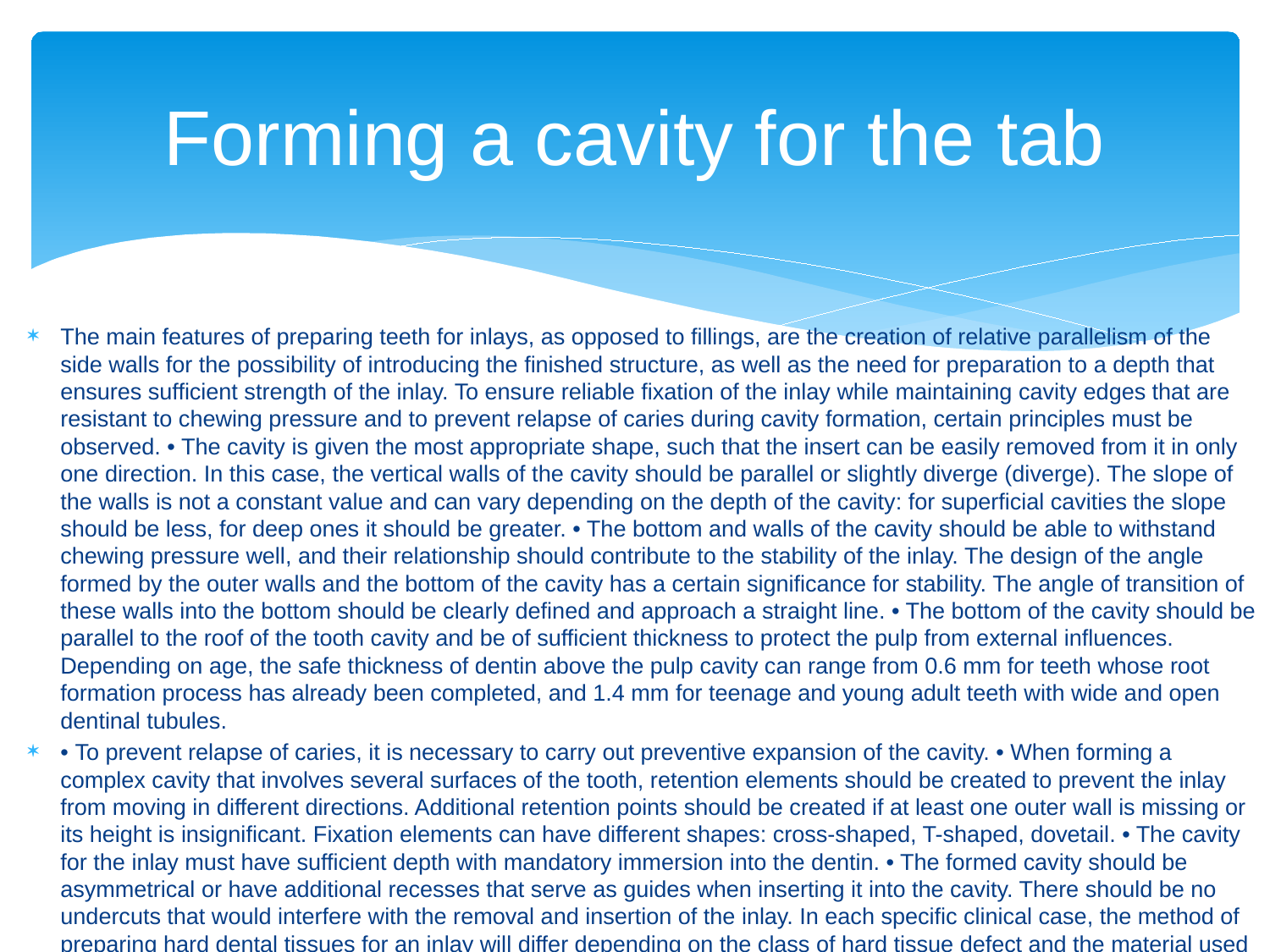

# Forming a cavity for the tab
The main features of preparing teeth for inlays, as opposed to fillings, are the creation of relative parallelism of the side walls for the possibility of introducing the finished structure, as well as the need for preparation to a depth that ensures sufficient strength of the inlay. To ensure reliable fixation of the inlay while maintaining cavity edges that are resistant to chewing pressure and to prevent relapse of caries during cavity formation, certain principles must be observed. • The cavity is given the most appropriate shape, such that the insert can be easily removed from it in only one direction. In this case, the vertical walls of the cavity should be parallel or slightly diverge (diverge). The slope of the walls is not a constant value and can vary depending on the depth of the cavity: for superficial cavities the slope should be less, for deep ones it should be greater. • The bottom and walls of the cavity should be able to withstand chewing pressure well, and their relationship should contribute to the stability of the inlay. The design of the angle formed by the outer walls and the bottom of the cavity has a certain significance for stability. The angle of transition of these walls into the bottom should be clearly defined and approach a straight line. • The bottom of the cavity should be parallel to the roof of the tooth cavity and be of sufficient thickness to protect the pulp from external influences. Depending on age, the safe thickness of dentin above the pulp cavity can range from 0.6 mm for teeth whose root formation process has already been completed, and 1.4 mm for teenage and young adult teeth with wide and open dentinal tubules.
• To prevent relapse of caries, it is necessary to carry out preventive expansion of the cavity. • When forming a complex cavity that involves several surfaces of the tooth, retention elements should be created to prevent the inlay from moving in different directions. Additional retention points should be created if at least one outer wall is missing or its height is insignificant. Fixation elements can have different shapes: cross-shaped, T-shaped, dovetail. • The cavity for the inlay must have sufficient depth with mandatory immersion into the dentin. • The formed cavity should be asymmetrical or have additional recesses that serve as guides when inserting it into the cavity. There should be no undercuts that would interfere with the removal and insertion of the inlay. In each specific clinical case, the method of preparing hard dental tissues for an inlay will differ depending on the class of hard tissue defect and the material used to make the inlay.